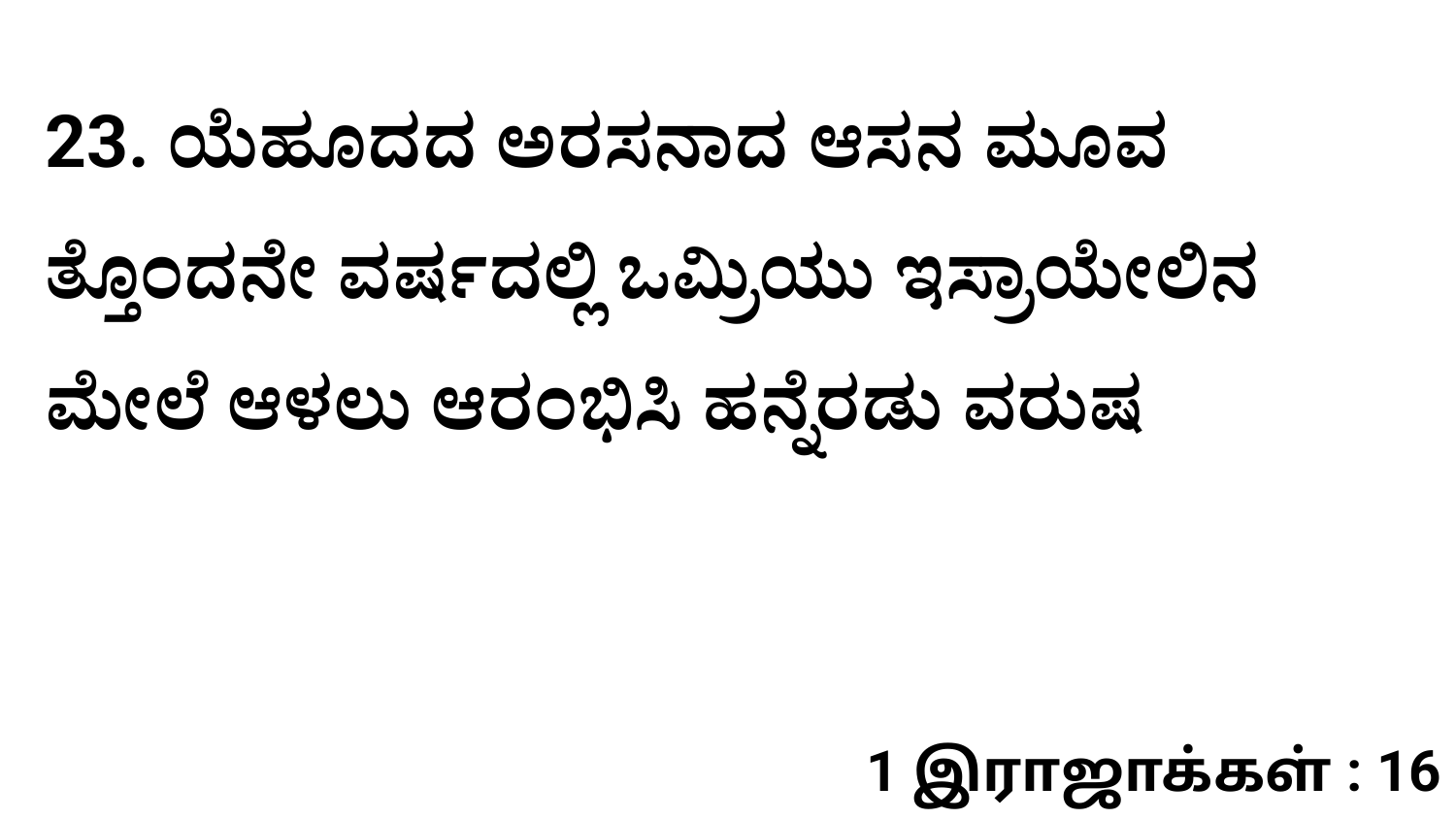

23. ಯೆಹೂದದ ಅರಸನಾದ ಆಸನ ಮೂವ ತ್ತೊಂದನೇ ವರ್ಷದಲ್ಲಿ ಒಮ್ರಿಯು ಇಸ್ರಾಯೇಲಿನ ಮೇಲೆ ಆಳಲು ಆರಂಭಿಸಿ ಹನ್ನೆರಡು ವರುಷ
1 இராஜாக்கள் : 16